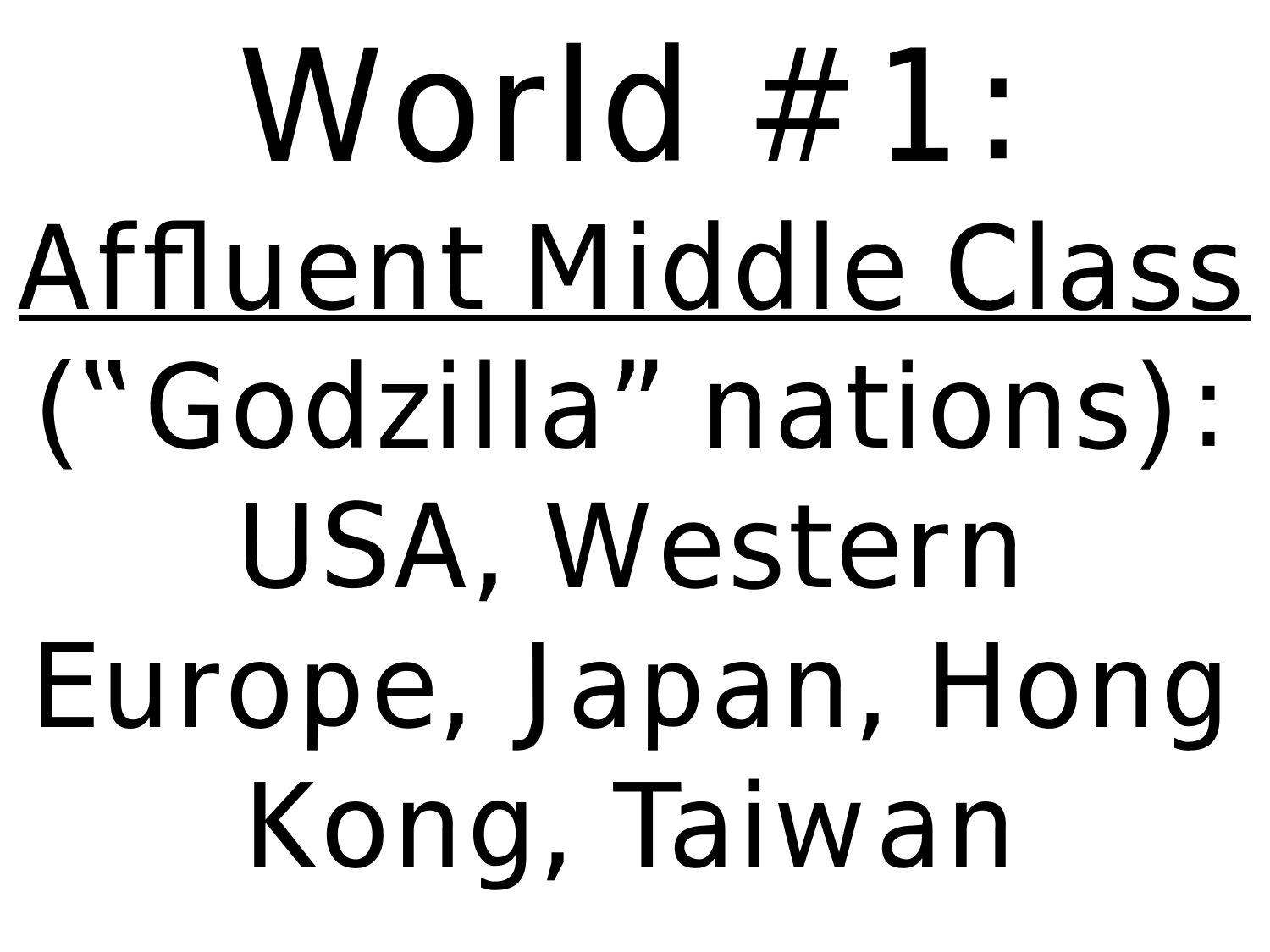

World #1: Affluent Middle Class (“Godzilla” nations): USA, Western Europe, Japan, Hong Kong, Taiwan